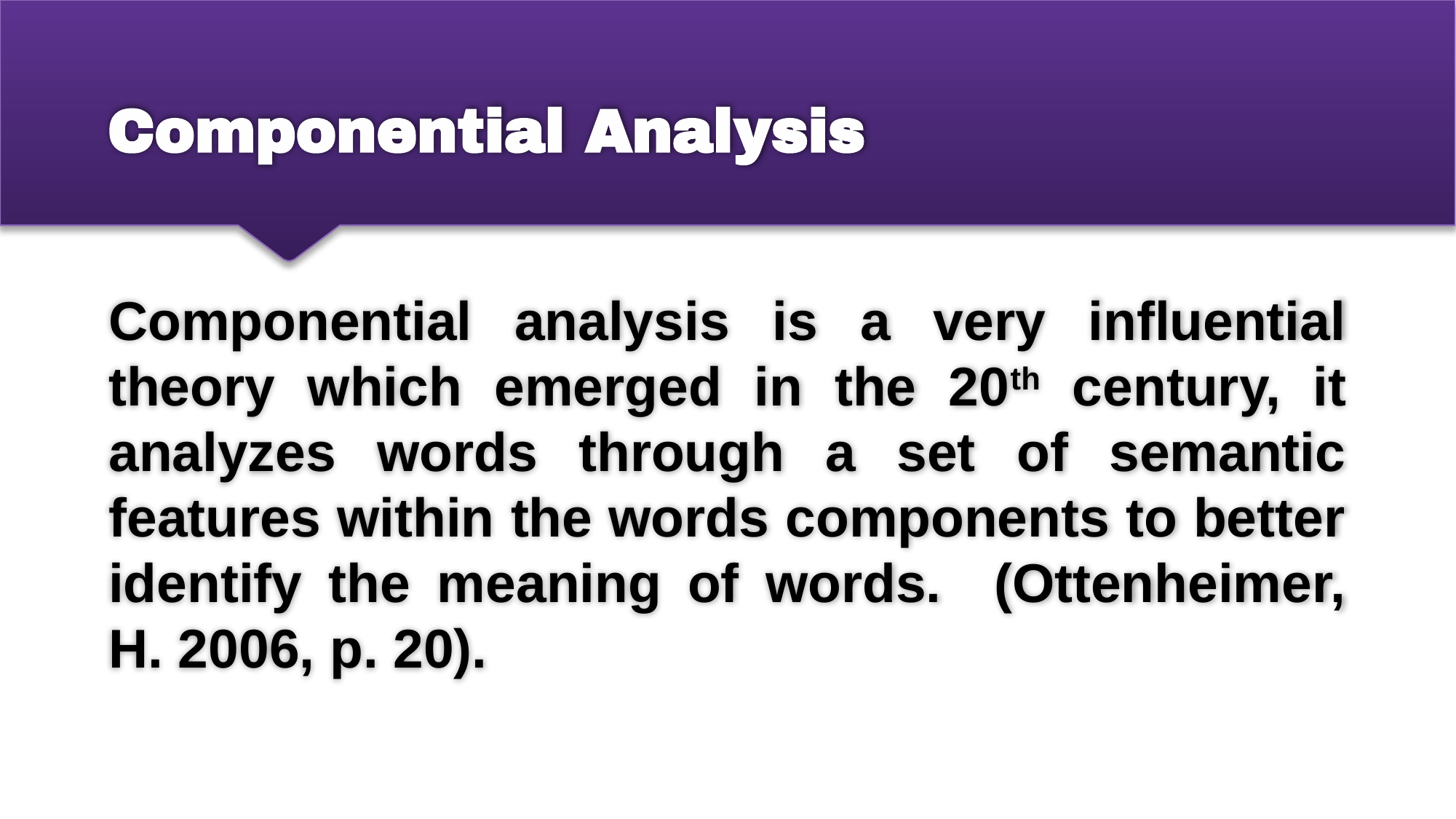

# Componential Analysis
Componential analysis is a very influential theory which emerged in the 20th century, it analyzes words through a set of semantic features within the words components to better identify the meaning of words.  (Ottenheimer, H. 2006, p. 20).